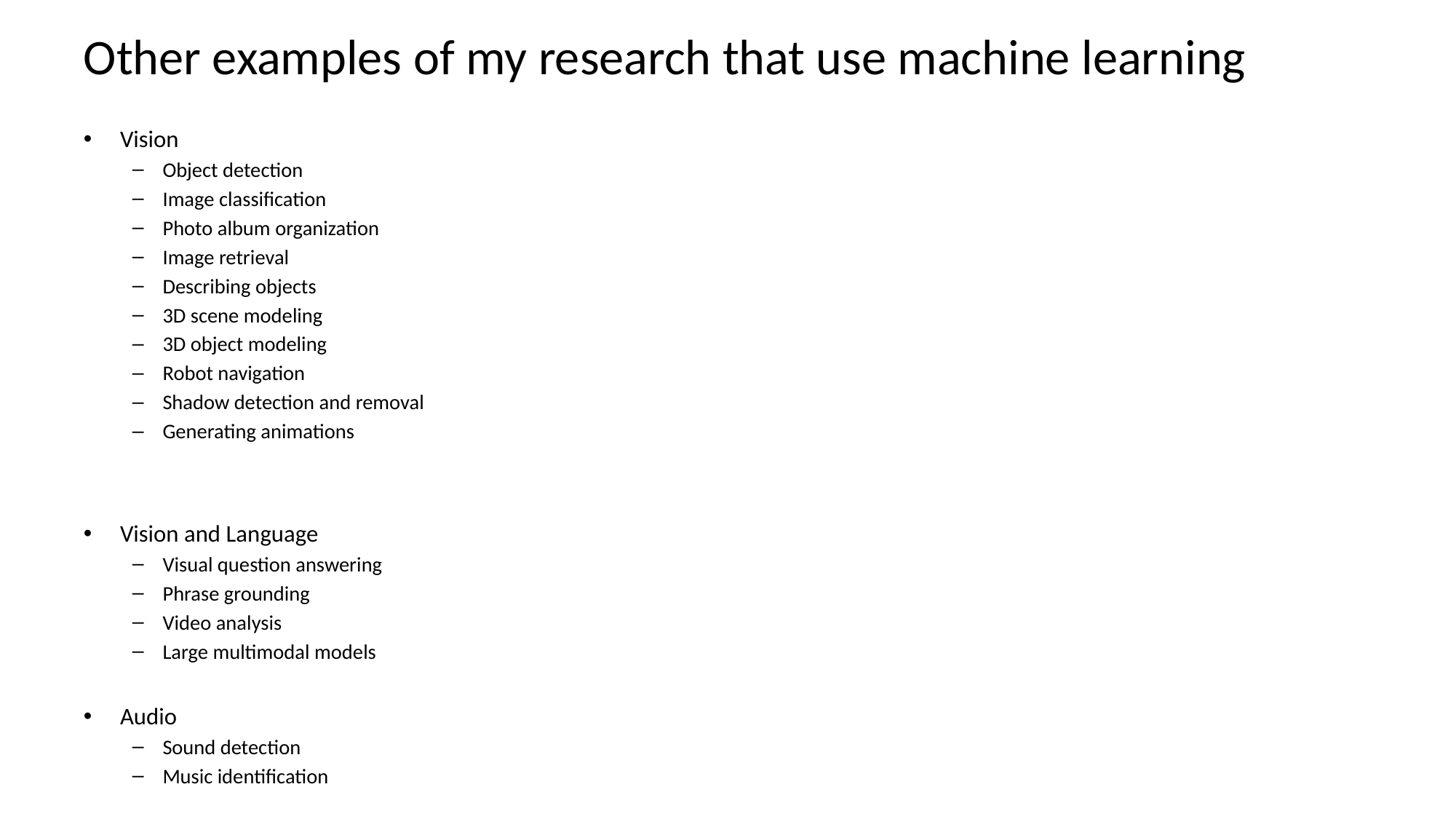

# Other examples of my research that use machine learning
Vision
Object detection
Image classification
Photo album organization
Image retrieval
Describing objects
3D scene modeling
3D object modeling
Robot navigation
Shadow detection and removal
Generating animations

Vision and Language
Visual question answering
Phrase grounding
Video analysis
Large multimodal models

Audio
Sound detection
Music identification